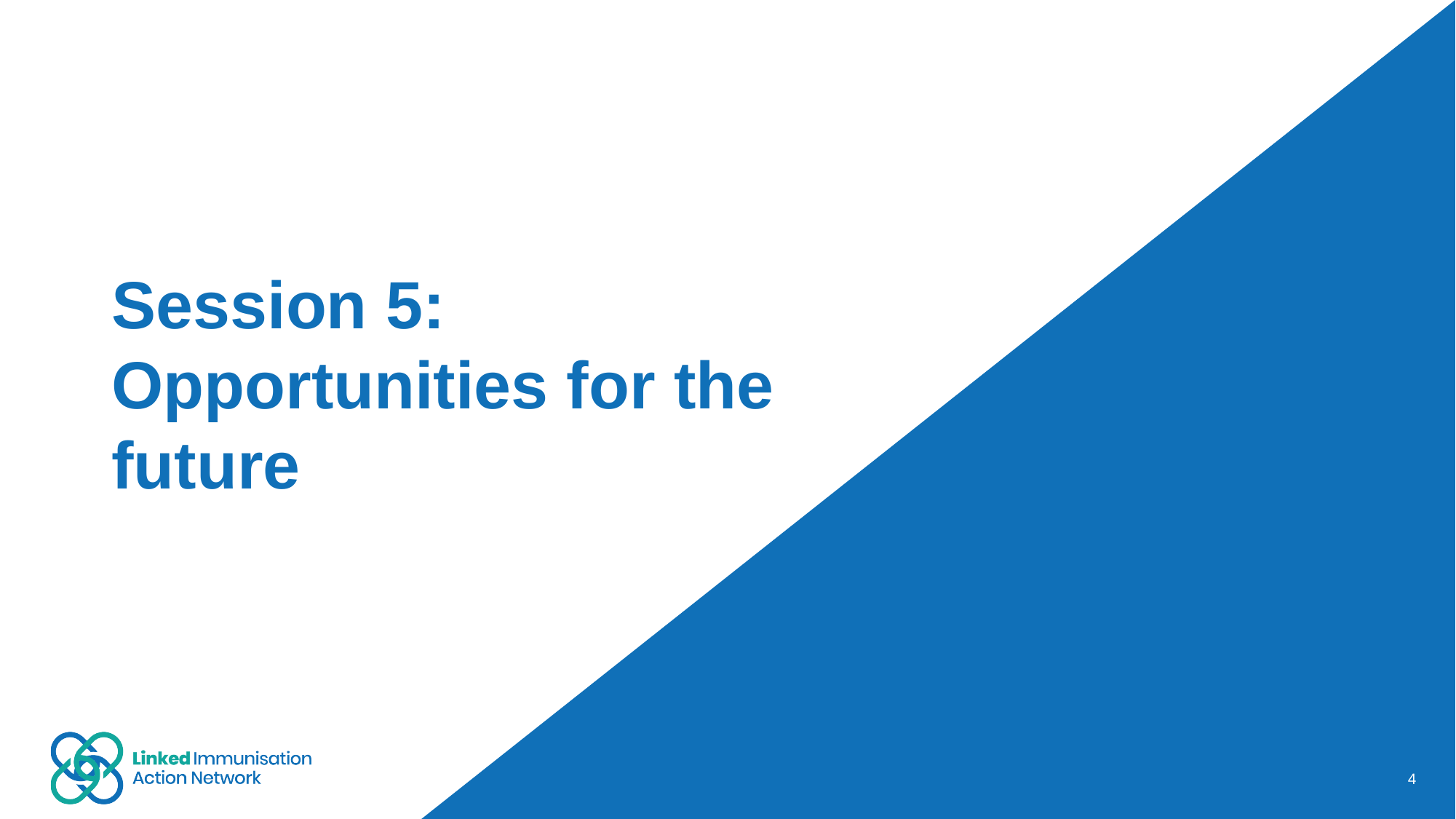

# Session 5: Opportunities for the future
4